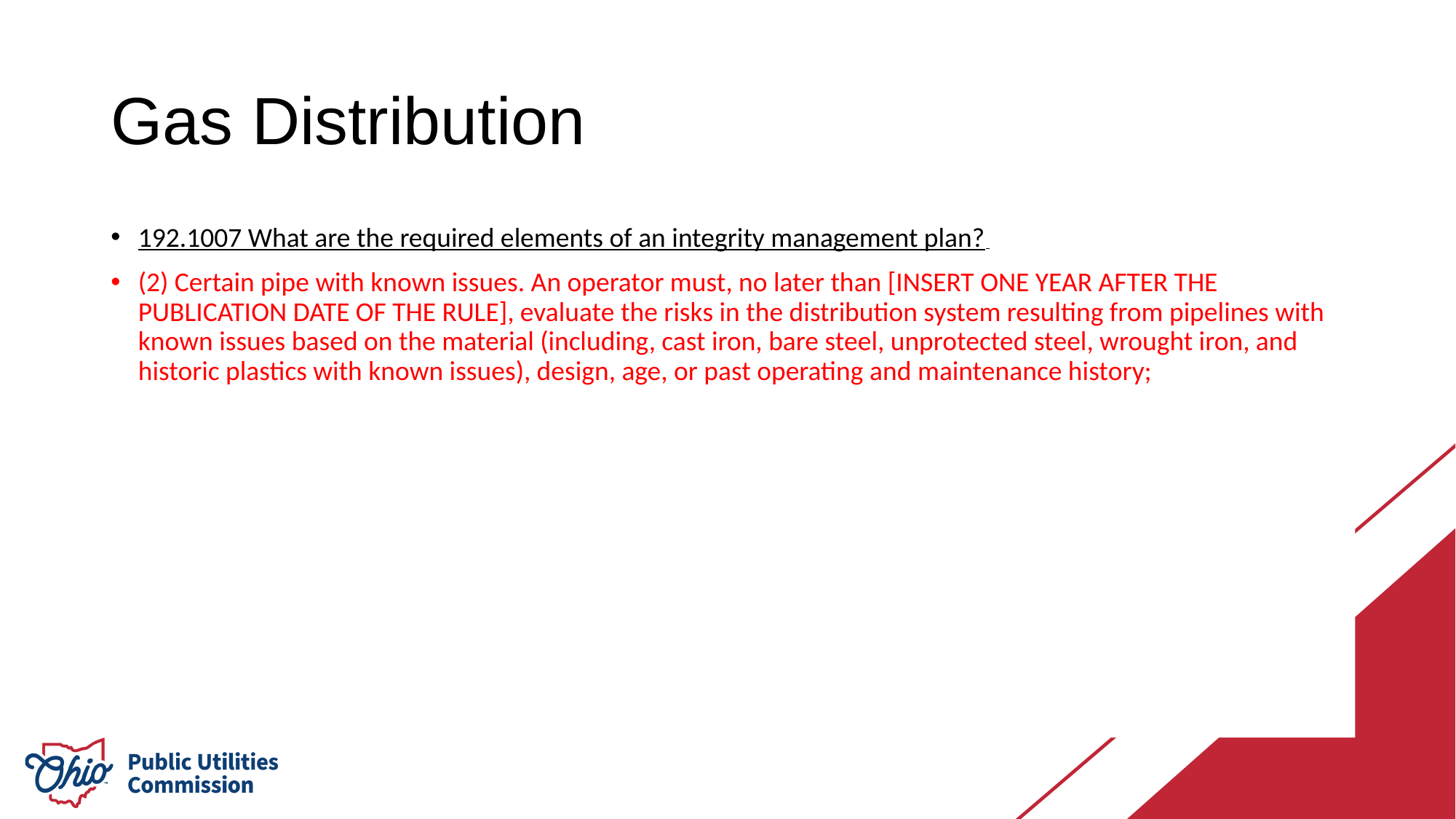

# Gas Distribution
192.1007 What are the required elements of an integrity management plan?
(2) Certain pipe with known issues. An operator must, no later than [INSERT ONE YEAR AFTER THE PUBLICATION DATE OF THE RULE], evaluate the risks in the distribution system resulting from pipelines with known issues based on the material (including, cast iron, bare steel, unprotected steel, wrought iron, and historic plastics with known issues), design, age, or past operating and maintenance history;